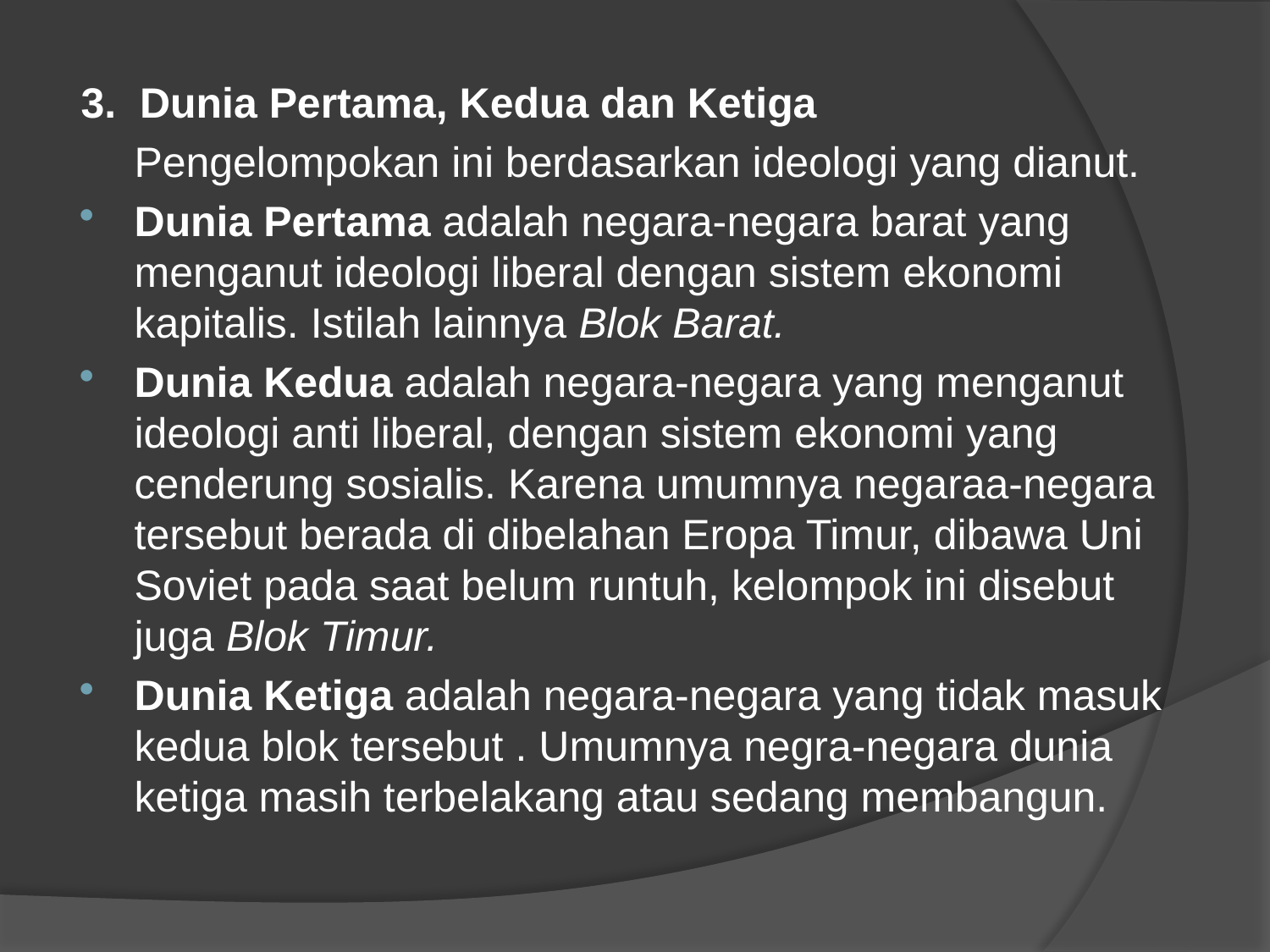

3.  Dunia Pertama, Kedua dan Ketiga
	Pengelompokan ini berdasarkan ideologi yang dianut.
Dunia Pertama adalah negara-negara barat yang menganut ideologi liberal dengan sistem ekonomi kapitalis. Istilah lainnya Blok Barat.
Dunia Kedua adalah negara-negara yang menganut ideologi anti liberal, dengan sistem ekonomi yang cenderung sosialis. Karena umumnya negaraa-negara tersebut berada di dibelahan Eropa Timur, dibawa Uni Soviet pada saat belum runtuh, kelompok ini disebut juga Blok Timur.
Dunia Ketiga adalah negara-negara yang tidak masuk kedua blok tersebut . Umumnya negra-negara dunia ketiga masih terbelakang atau sedang membangun.